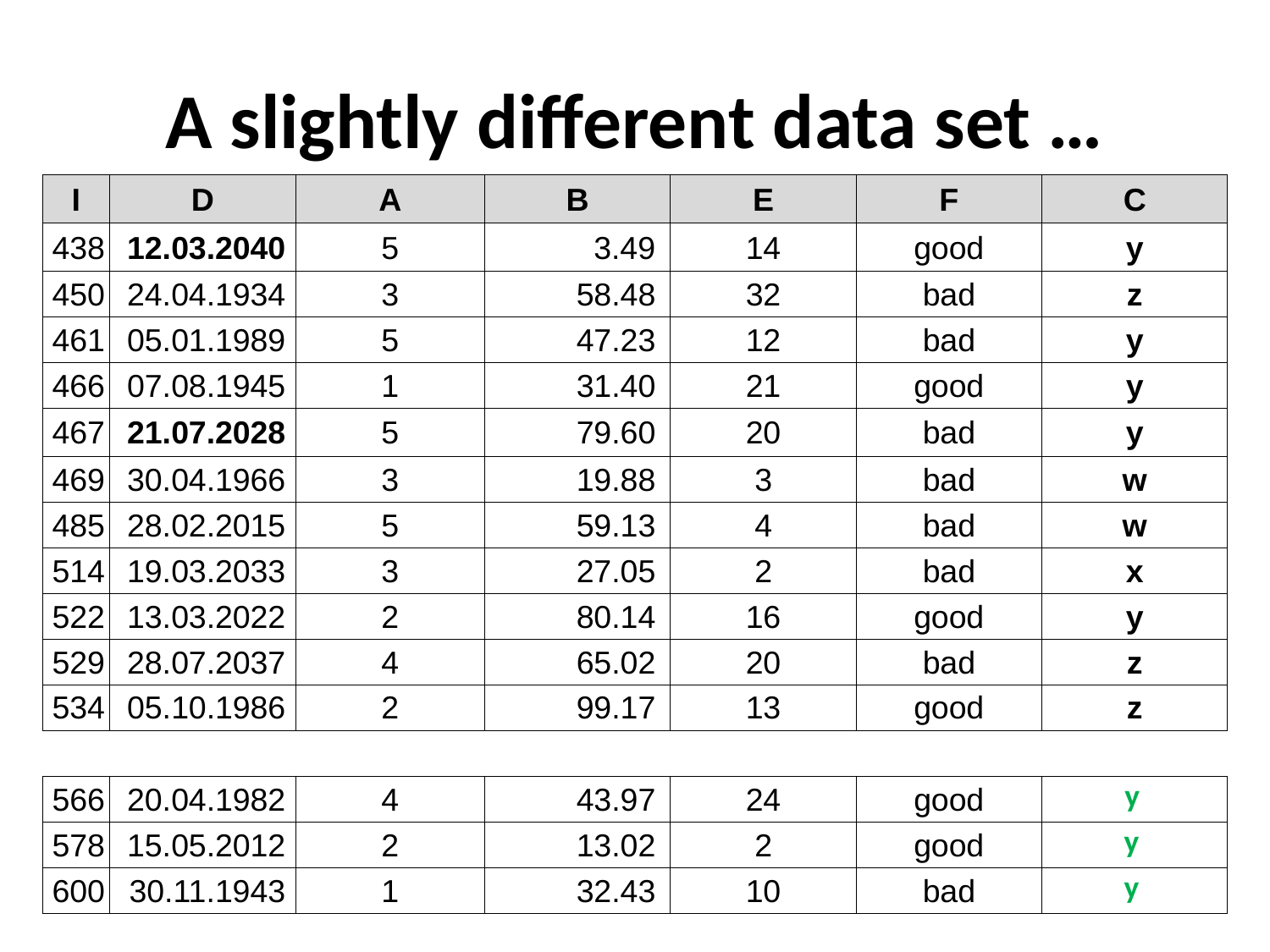

# A slightly different data set …
| I | D | A | B | E | F | C |
| --- | --- | --- | --- | --- | --- | --- |
| 438 | 12.03.2040 | 5 | 3.49 | 14 | good | y |
| 450 | 24.04.1934 | 3 | 58.48 | 32 | bad | z |
| 461 | 05.01.1989 | 5 | 47.23 | 12 | bad | y |
| 466 | 07.08.1945 | 1 | 31.40 | 21 | good | y |
| 467 | 21.07.2028 | 5 | 79.60 | 20 | bad | y |
| 469 | 30.04.1966 | 3 | 19.88 | 3 | bad | w |
| 485 | 28.02.2015 | 5 | 59.13 | 4 | bad | w |
| 514 | 19.03.2033 | 3 | 27.05 | 2 | bad | x |
| 522 | 13.03.2022 | 2 | 80.14 | 16 | good | y |
| 529 | 28.07.2037 | 4 | 65.02 | 20 | bad | z |
| 534 | 05.10.1986 | 2 | 99.17 | 13 | good | z |
|  |  |  |  |  |  |  |
| 566 | 20.04.1982 | 4 | 43.97 | 24 | good |  |
| 578 | 15.05.2012 | 2 | 13.02 | 2 | good |  |
| 600 | 30.11.1943 | 1 | 32.43 | 10 | bad |  |
y
y
y